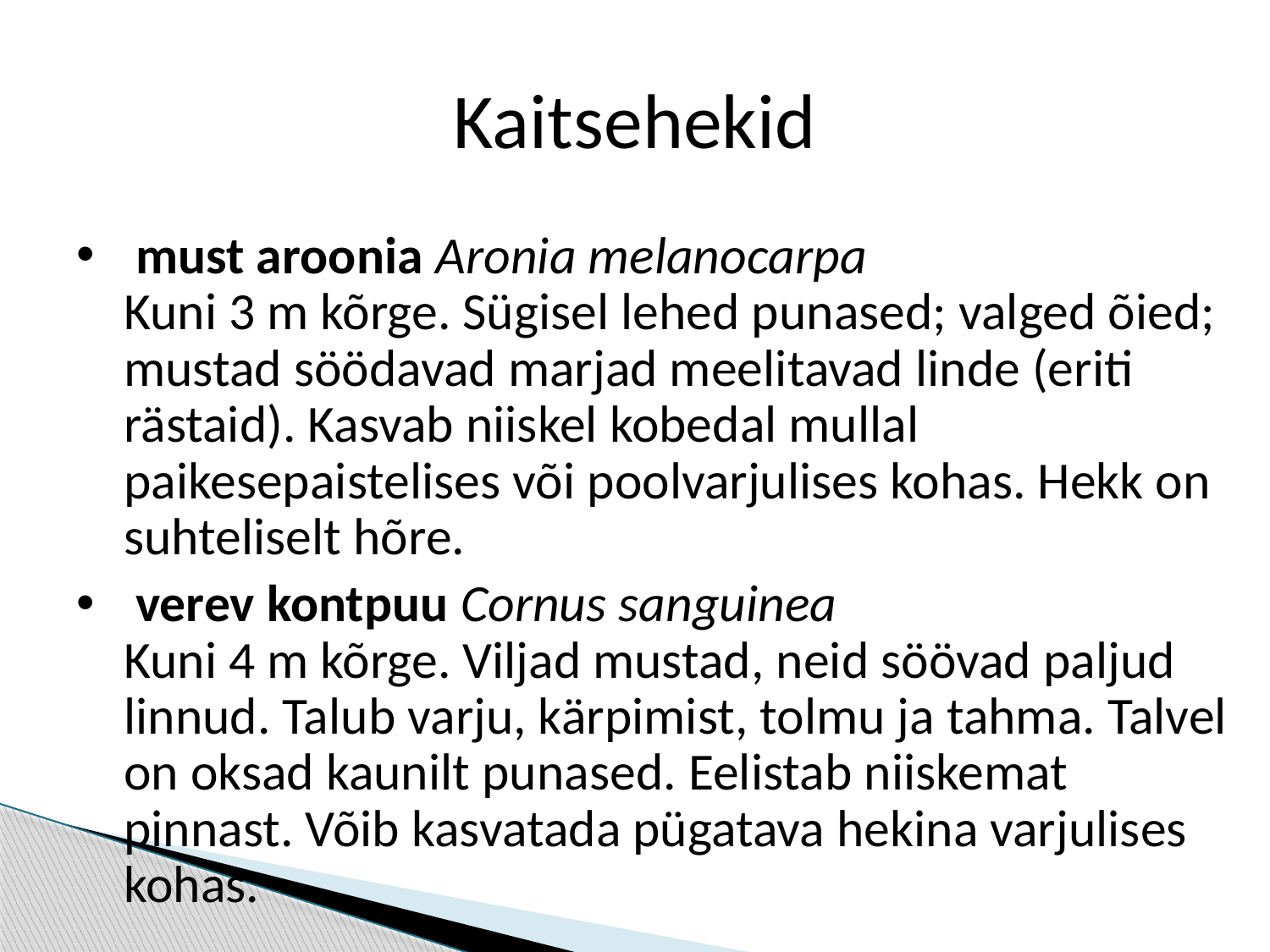

# Kaitsehekid
 must aroonia Aronia melanocarpa
Kuni 3 m kõrge. Sügisel lehed punased; valged õied; mustad söödavad marjad meelitavad linde (eriti rästaid). Kasvab niiskel kobedal mullal paikesepaistelises või poolvarjulises kohas. Hekk on suhteliselt hõre.
 verev kontpuu Cornus sanguinea 
Kuni 4 m kõrge. Viljad mustad, neid söövad paljud linnud. Talub varju, kärpimist, tolmu ja tahma. Talvel on oksad kaunilt punased. Eelistab niiskemat pinnast. Võib kasvatada pügatava hekina varjulises kohas.